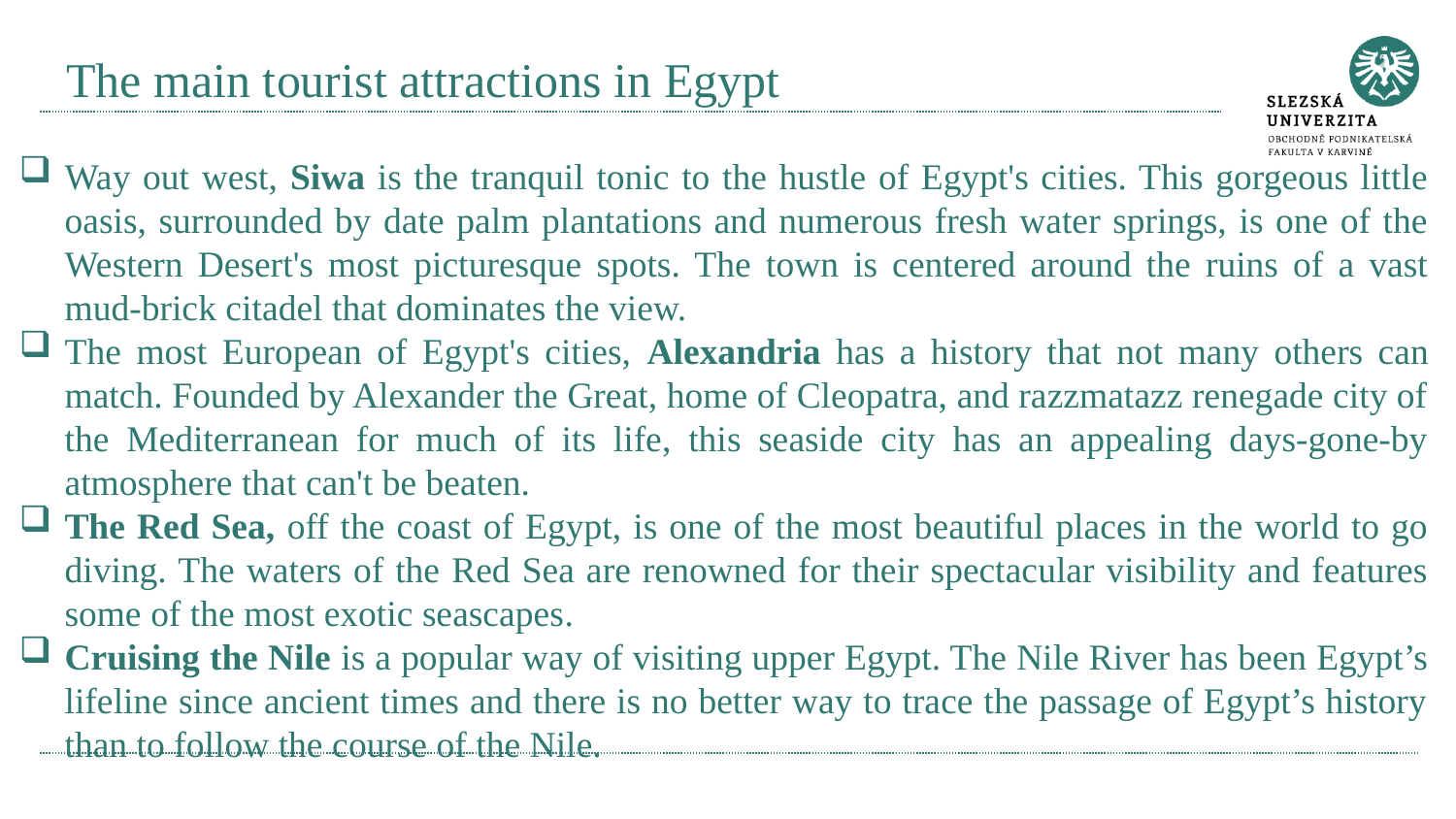

# The main tourist attractions in Egypt
Way out west, Siwa is the tranquil tonic to the hustle of Egypt's cities. This gorgeous little oasis, surrounded by date palm plantations and numerous fresh water springs, is one of the Western Desert's most picturesque spots. The town is centered around the ruins of a vast mud-brick citadel that dominates the view.
The most European of Egypt's cities, Alexandria has a history that not many others can match. Founded by Alexander the Great, home of Cleopatra, and razzmatazz renegade city of the Mediterranean for much of its life, this seaside city has an appealing days-gone-by atmosphere that can't be beaten.
The Red Sea, off the coast of Egypt, is one of the most beautiful places in the world to go diving. The waters of the Red Sea are renowned for their spectacular visibility and features some of the most exotic seascapes.
Cruising the Nile is a popular way of visiting upper Egypt. The Nile River has been Egypt’s lifeline since ancient times and there is no better way to trace the passage of Egypt’s history than to follow the course of the Nile.